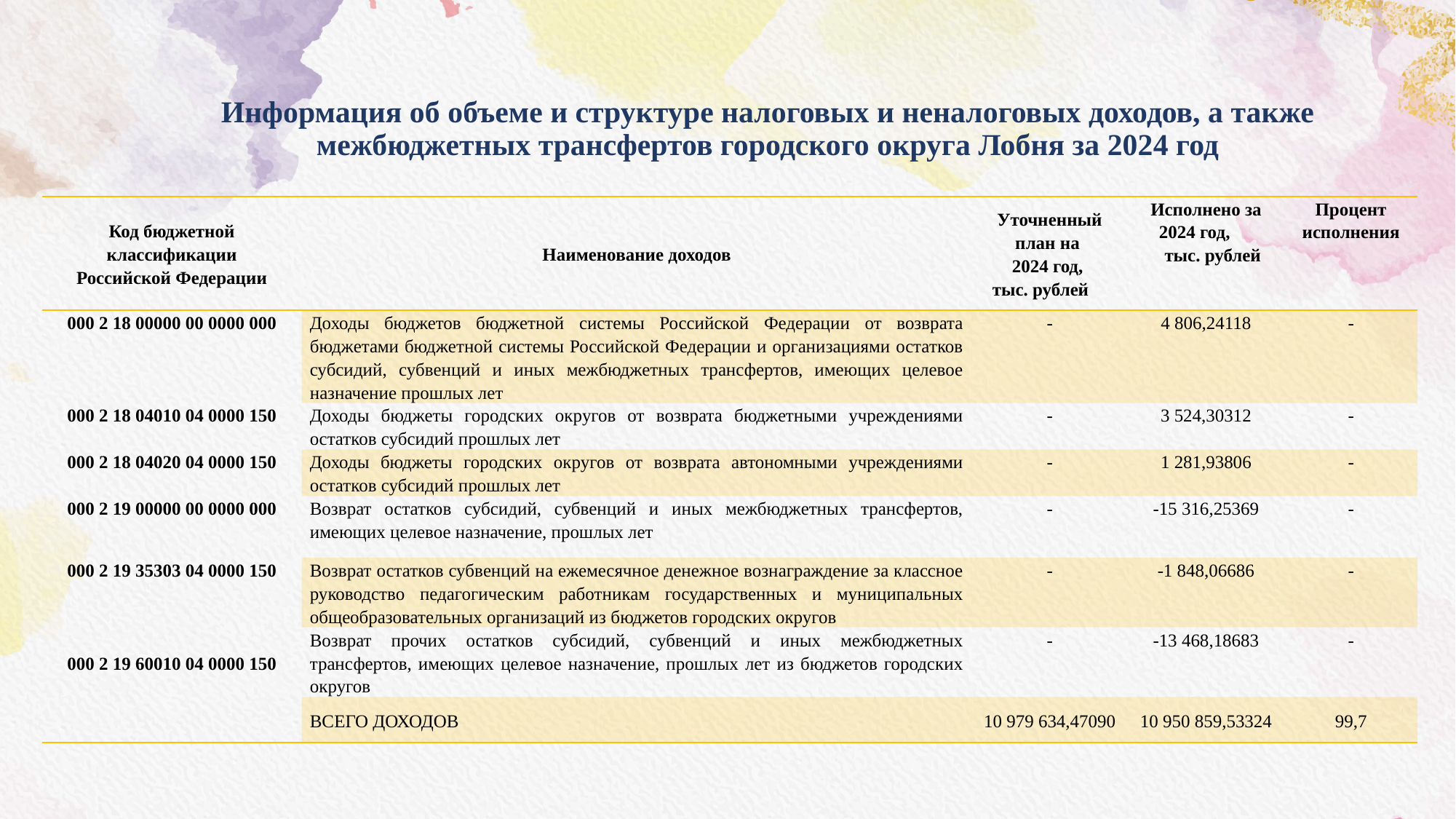

# Информация об объеме и структуре налоговых и неналоговых доходов, а также межбюджетных трансфертов городского округа Лобня за 2024 год
| Код бюджетной классификации Российской Федерации | Наименование доходов | Уточненный план на 2024 год, тыс. рублей | Исполнено за 2024 год, тыс. рублей | Процент исполнения |
| --- | --- | --- | --- | --- |
| 000 2 18 00000 00 0000 000 | Доходы бюджетов бюджетной системы Российской Федерации от возврата бюджетами бюджетной системы Российской Федерации и организациями остатков субсидий, субвенций и иных межбюджетных трансфертов, имеющих целевое назначение прошлых лет | - | 4 806,24118 | - |
| 000 2 18 04010 04 0000 150 | Доходы бюджеты городских округов от возврата бюджетными учреждениями остатков субсидий прошлых лет | - | 3 524,30312 | - |
| 000 2 18 04020 04 0000 150 | Доходы бюджеты городских округов от возврата автономными учреждениями остатков субсидий прошлых лет | - | 1 281,93806 | - |
| 000 2 19 00000 00 0000 000 | Возврат остатков субсидий, субвенций и иных межбюджетных трансфертов, имеющих целевое назначение, прошлых лет | - | -15 316,25369 | - |
| 000 2 19 35303 04 0000 150 | Возврат остатков субвенций на ежемесячное денежное вознаграждение за классное руководство педагогическим работникам государственных и муниципальных общеобразовательных организаций из бюджетов городских округов | - | -1 848,06686 | - |
| 000 2 19 60010 04 0000 150 | Возврат прочих остатков субсидий, субвенций и иных межбюджетных трансфертов, имеющих целевое назначение, прошлых лет из бюджетов городских округов | - | -13 468,18683 | - |
|  | ВСЕГО ДОХОДОВ | 10 979 634,47090 | 10 950 859,53324 | 99,7 |